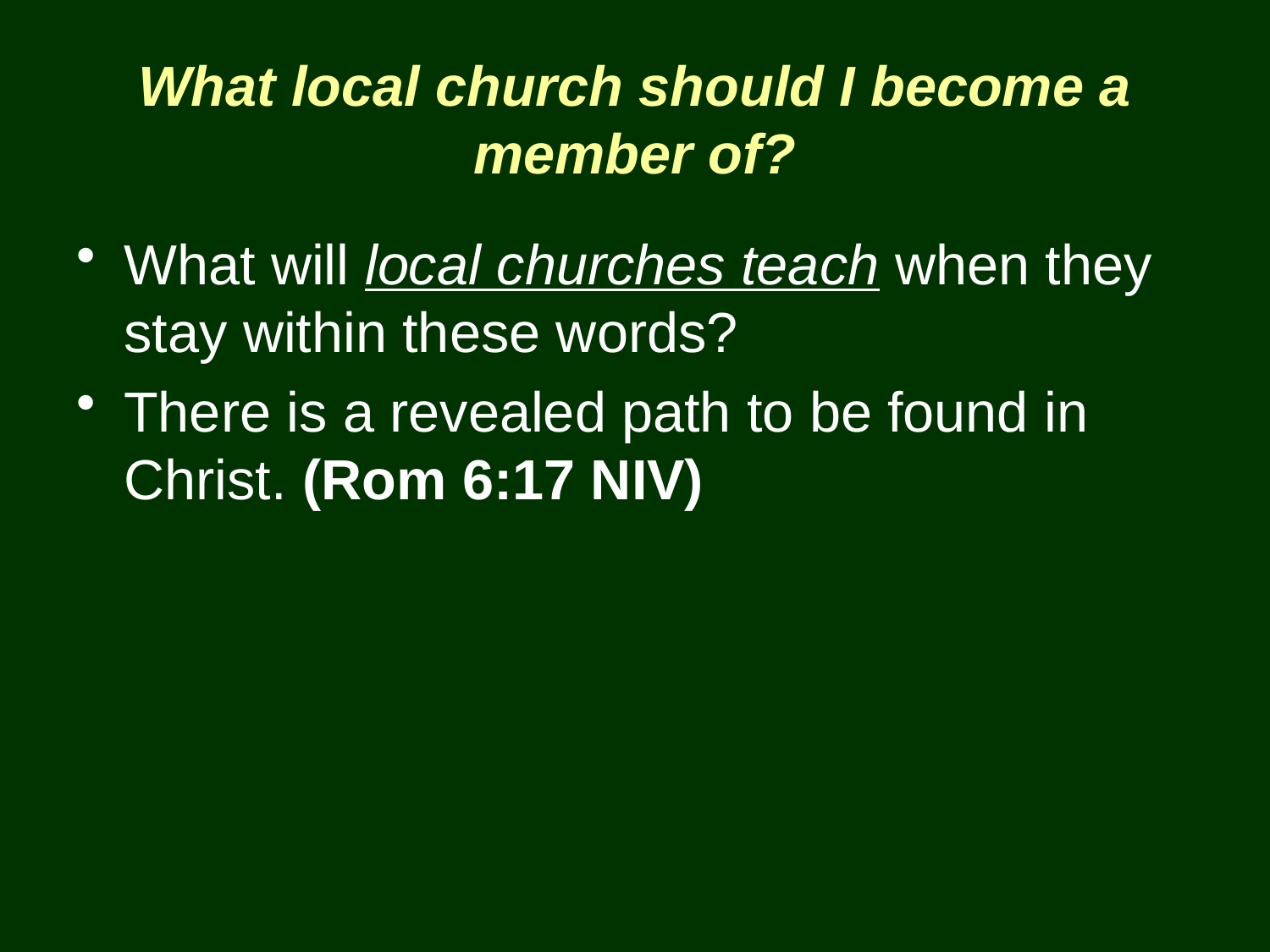

# What local church should I become a member of?
What will local churches teach when they stay within these words?
There is a revealed path to be found in Christ. (Rom 6:17 NIV)